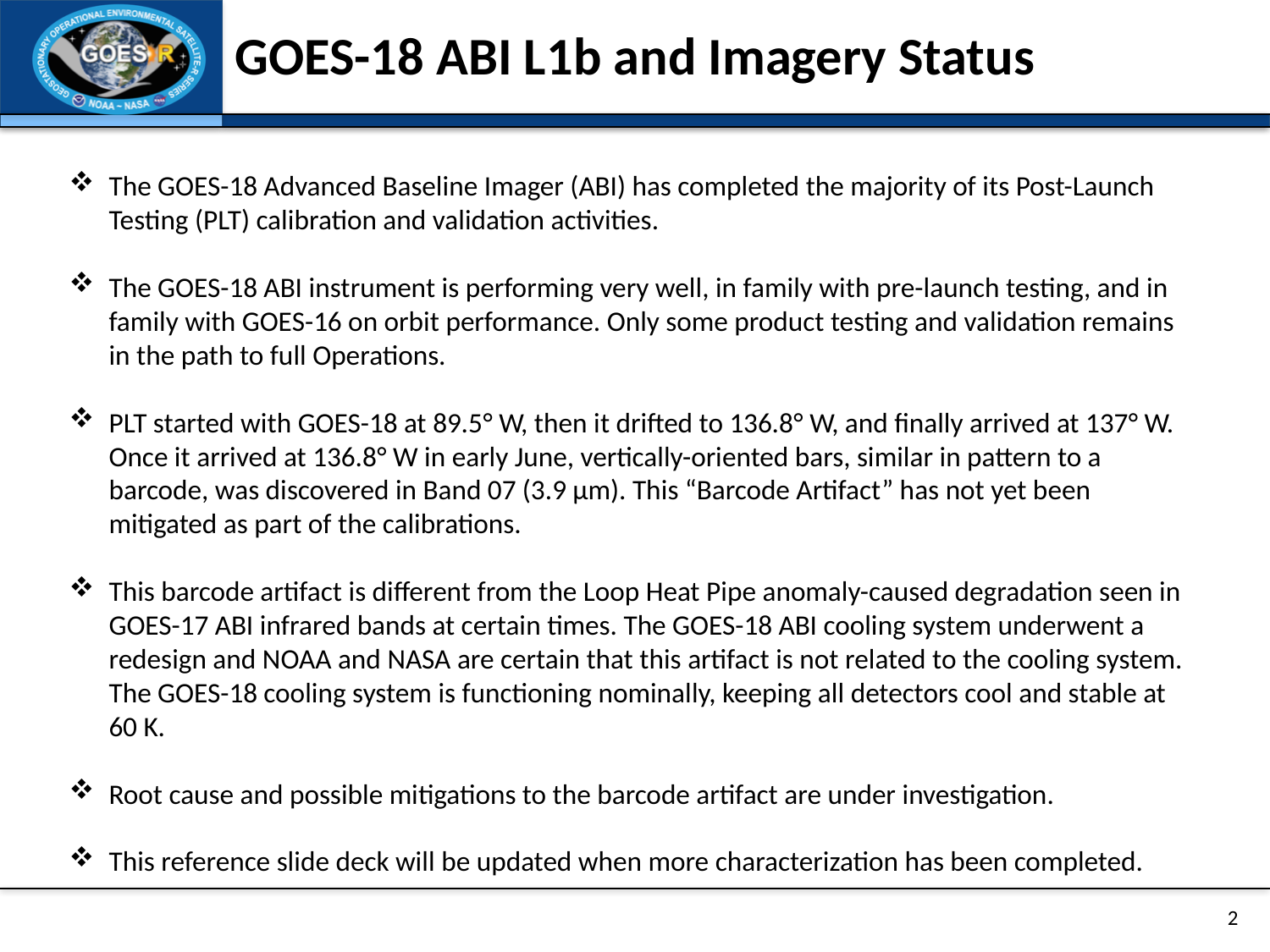

# GOES-18 ABI L1b and Imagery Status
The GOES-18 Advanced Baseline Imager (ABI) has completed the majority of its Post-Launch Testing (PLT) calibration and validation activities.

The GOES-18 ABI instrument is performing very well, in family with pre-launch testing, and in family with GOES-16 on orbit performance. Only some product testing and validation remains in the path to full Operations.

PLT started with GOES-18 at 89.5° W, then it drifted to 136.8° W, and finally arrived at 137° W. Once it arrived at 136.8° W in early June, vertically-oriented bars, similar in pattern to a barcode, was discovered in Band 07 (3.9 μm). This “Barcode Artifact” has not yet been mitigated as part of the calibrations.

This barcode artifact is different from the Loop Heat Pipe anomaly-caused degradation seen in GOES-17 ABI infrared bands at certain times. The GOES-18 ABI cooling system underwent a redesign and NOAA and NASA are certain that this artifact is not related to the cooling system. The GOES-18 cooling system is functioning nominally, keeping all detectors cool and stable at 60 K.

Root cause and possible mitigations to the barcode artifact are under investigation.

This reference slide deck will be updated when more characterization has been completed.
2